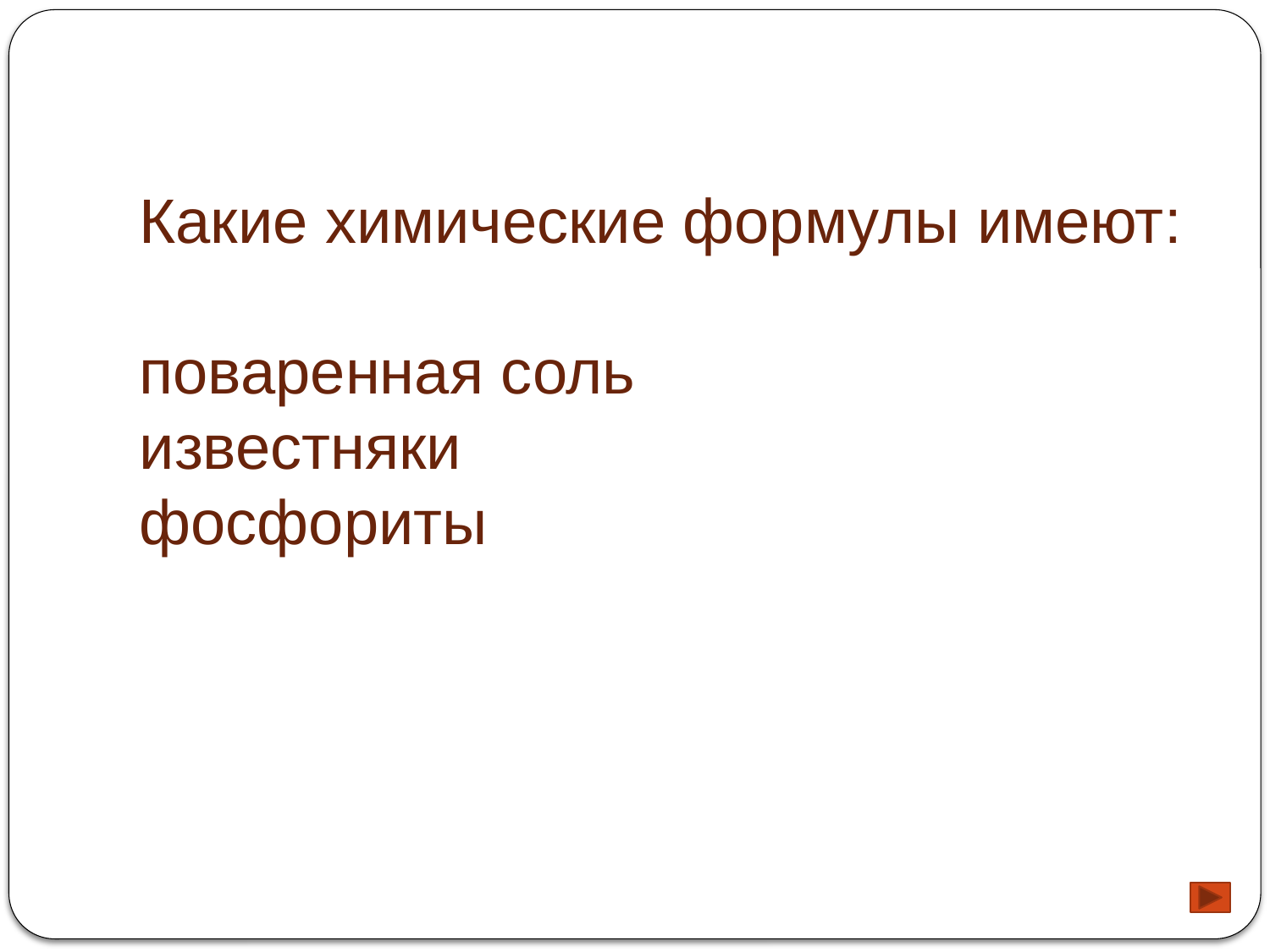

# Какие химические формулы имеют: поваренная соль известняки фосфориты